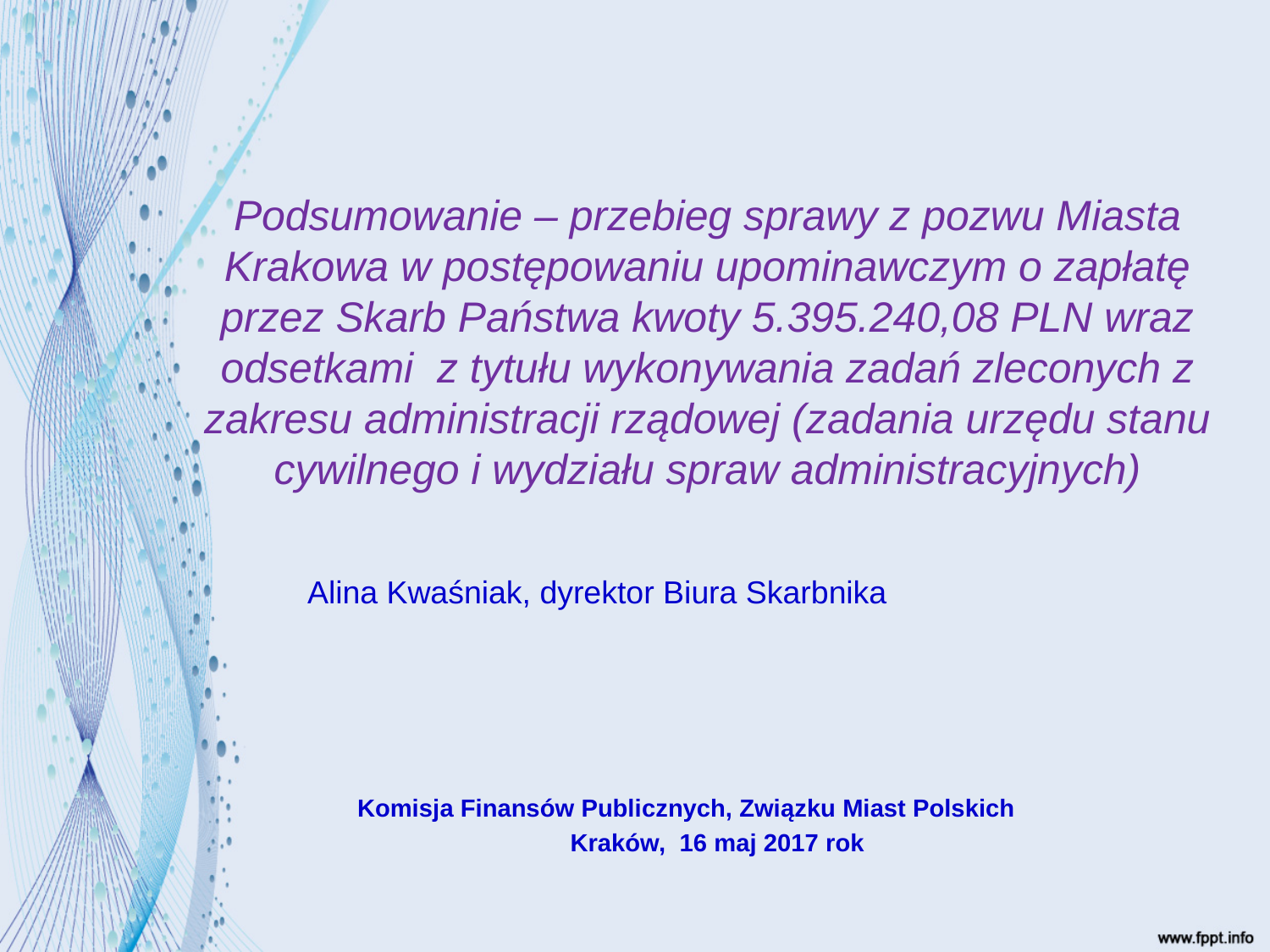

# Podsumowanie – przebieg sprawy z pozwu Miasta Krakowa w postępowaniu upominawczym o zapłatę przez Skarb Państwa kwoty 5.395.240,08 PLN wraz odsetkami  z tytułu wykonywania zadań zleconych z zakresu administracji rządowej (zadania urzędu stanu cywilnego i wydziału spraw administracyjnych)
Alina Kwaśniak, dyrektor Biura Skarbnika

Komisja Finansów Publicznych, Związku Miast Polskich
               Kraków,  16 maj 2017 rok